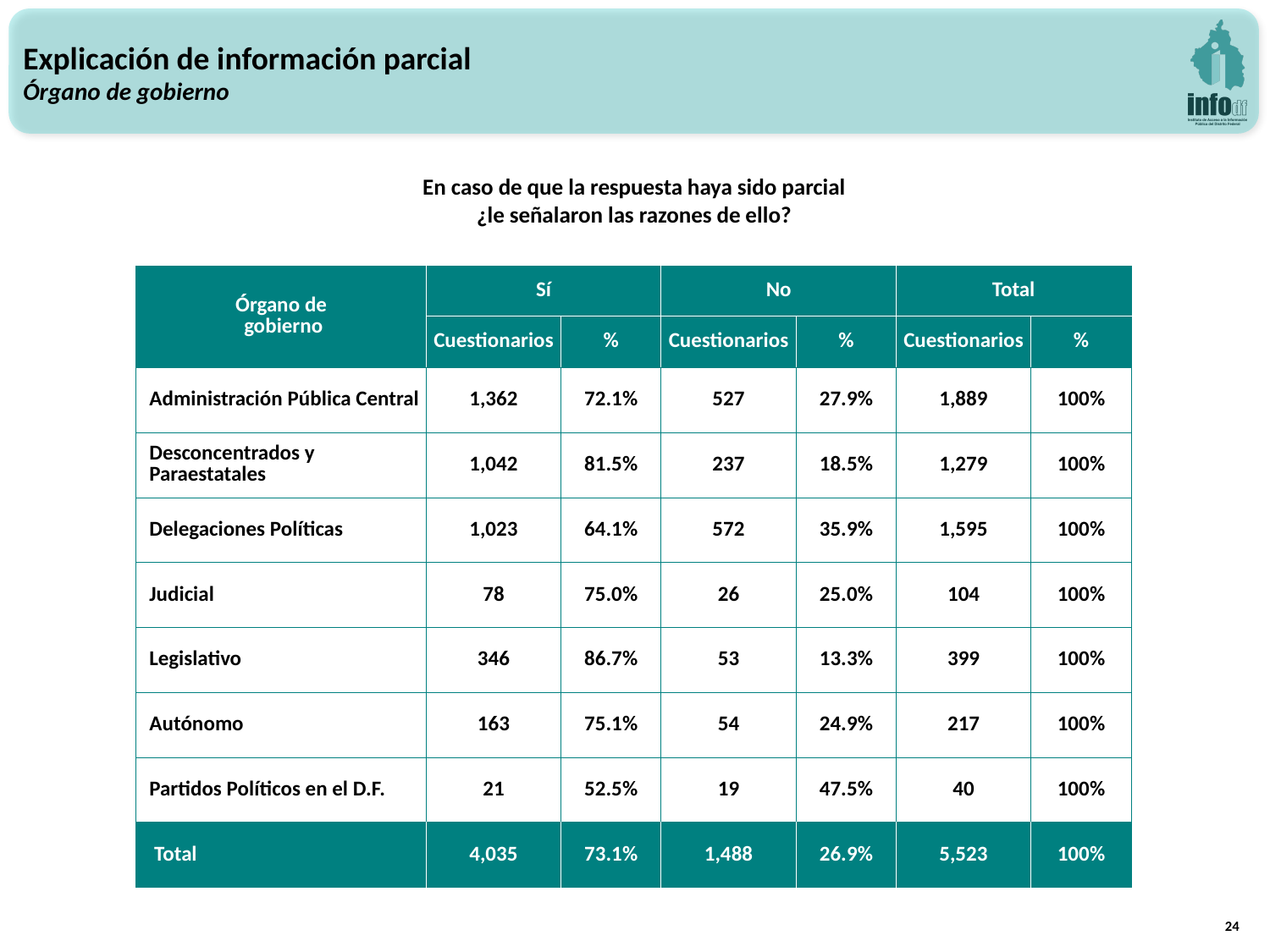

Explicación de información parcial
Órgano de gobierno
En caso de que la respuesta haya sido parcial
¿le señalaron las razones de ello?
| Órgano de gobierno | Sí |  | No |  | Total |  |
| --- | --- | --- | --- | --- | --- | --- |
|  | Cuestionarios | % | Cuestionarios | % | Cuestionarios | % |
| Administración Pública Central | 1,362 | 72.1% | 527 | 27.9% | 1,889 | 100% |
| Desconcentrados y Paraestatales | 1,042 | 81.5% | 237 | 18.5% | 1,279 | 100% |
| Delegaciones Políticas | 1,023 | 64.1% | 572 | 35.9% | 1,595 | 100% |
| Judicial | 78 | 75.0% | 26 | 25.0% | 104 | 100% |
| Legislativo | 346 | 86.7% | 53 | 13.3% | 399 | 100% |
| Autónomo | 163 | 75.1% | 54 | 24.9% | 217 | 100% |
| Partidos Políticos en el D.F. | 21 | 52.5% | 19 | 47.5% | 40 | 100% |
| Total | 4,035 | 73.1% | 1,488 | 26.9% | 5,523 | 100% |
24